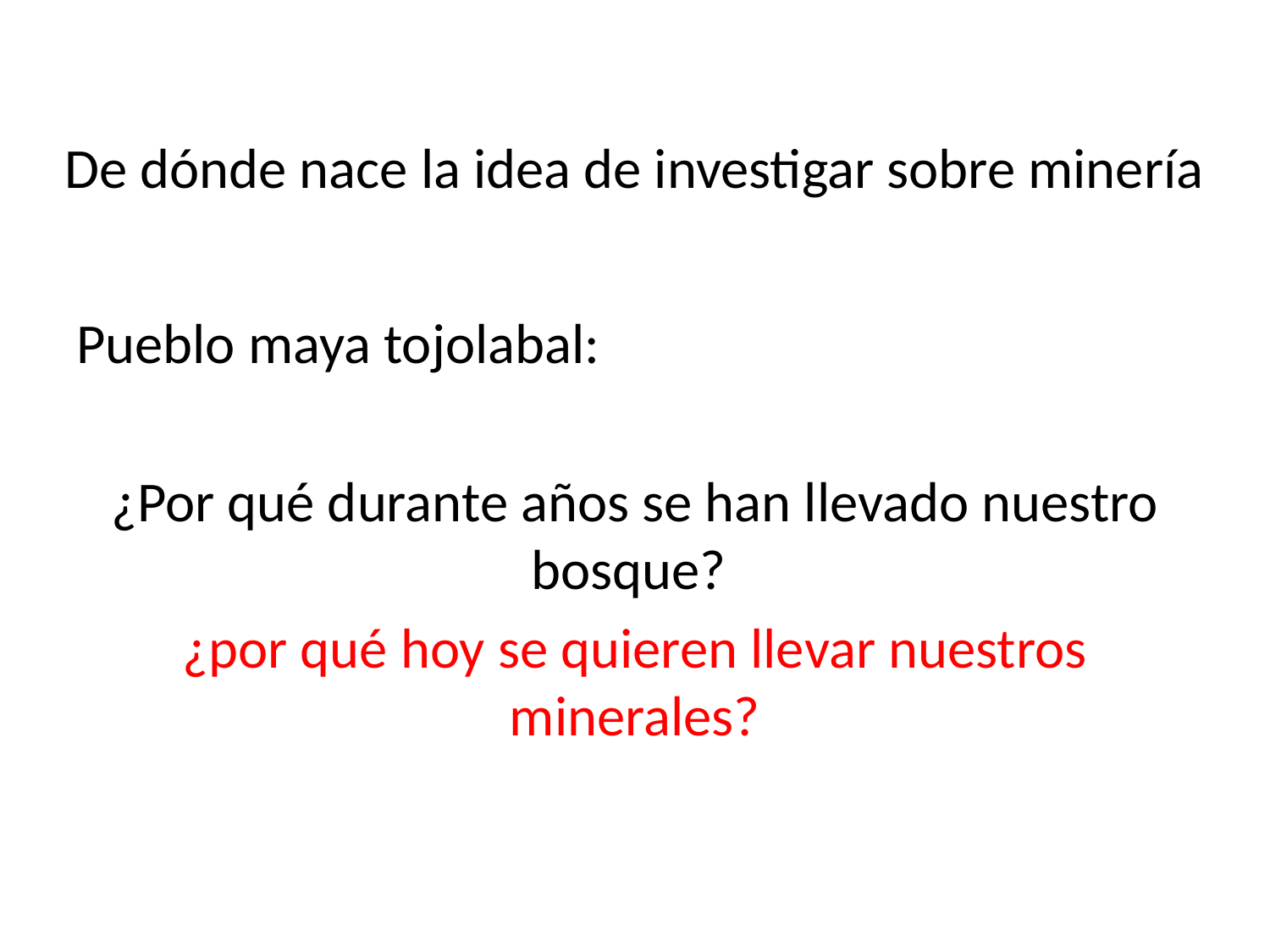

# De dónde nace la idea de investigar sobre minería

Pueblo maya tojolabal:

¿Por qué durante años se han llevado nuestro bosque?
¿por qué hoy se quieren llevar nuestros minerales?